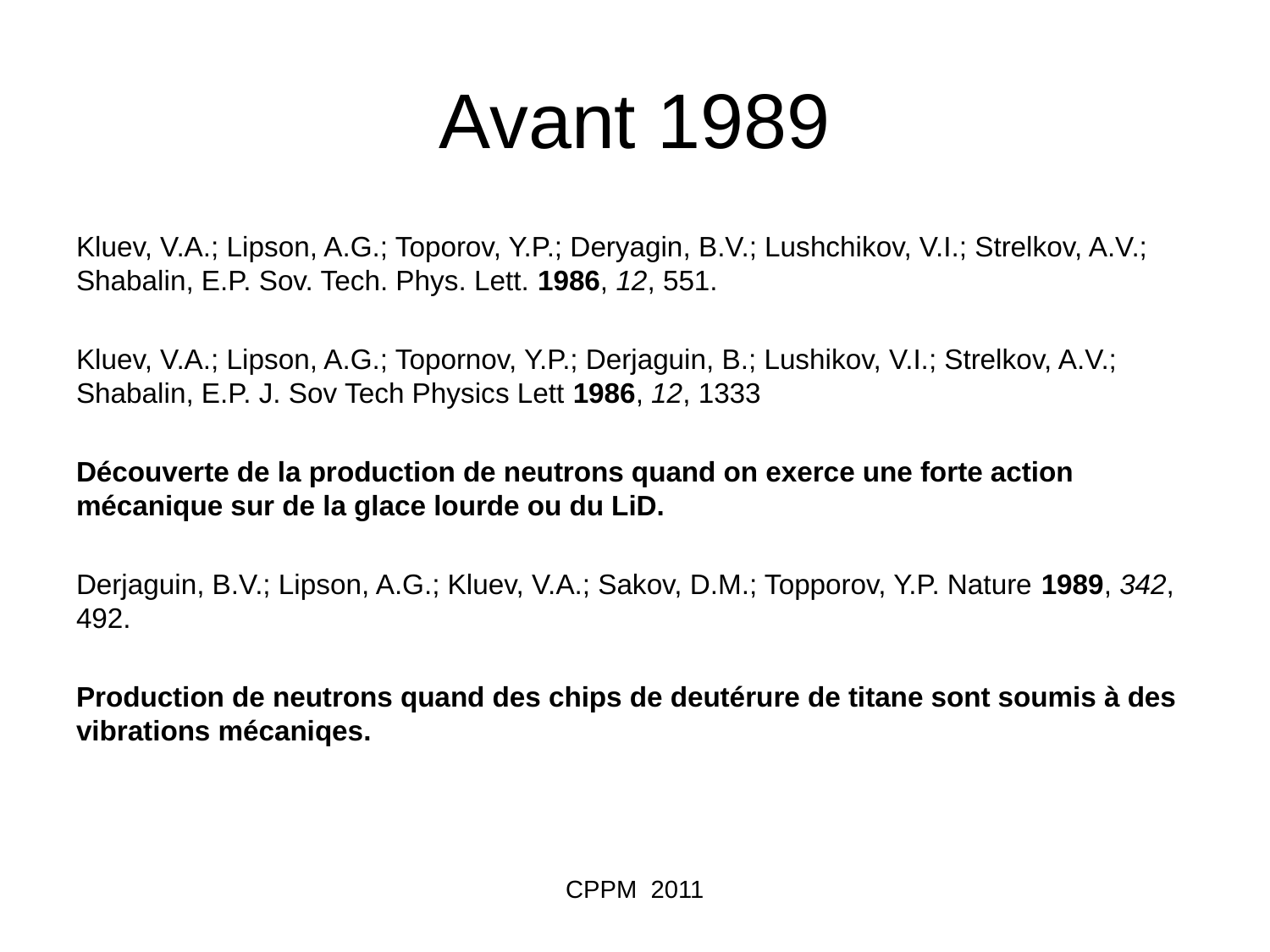

# Avant 1989
Kluev, V.A.; Lipson, A.G.; Toporov, Y.P.; Deryagin, B.V.; Lushchikov, V.I.; Strelkov, A.V.; Shabalin, E.P. Sov. Tech. Phys. Lett. 1986, 12, 551.

Kluev, V.A.; Lipson, A.G.; Topornov, Y.P.; Derjaguin, B.; Lushikov, V.I.; Strelkov, A.V.; Shabalin, E.P. J. Sov Tech Physics Lett 1986, 12, 1333

Découverte de la production de neutrons quand on exerce une forte action mécanique sur de la glace lourde ou du LiD.

Derjaguin, B.V.; Lipson, A.G.; Kluev, V.A.; Sakov, D.M.; Topporov, Y.P. Nature 1989, 342, 492.

Production de neutrons quand des chips de deutérure de titane sont soumis à des vibrations mécaniqes.
CPPM  2011